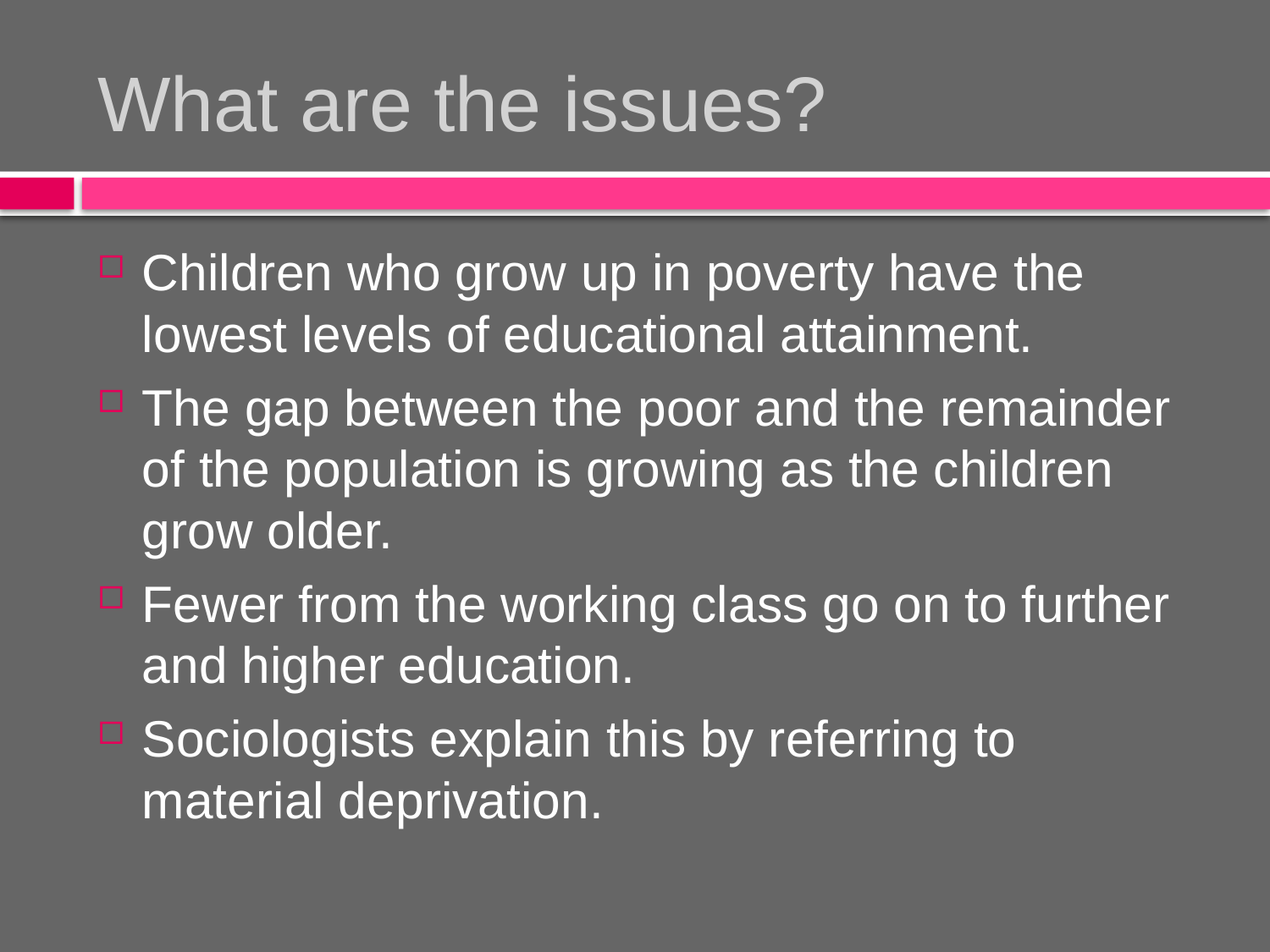

# What are the issues?
Children who grow up in poverty have the lowest levels of educational attainment.
The gap between the poor and the remainder of the population is growing as the children grow older.
Fewer from the working class go on to further and higher education.
Sociologists explain this by referring to material deprivation.